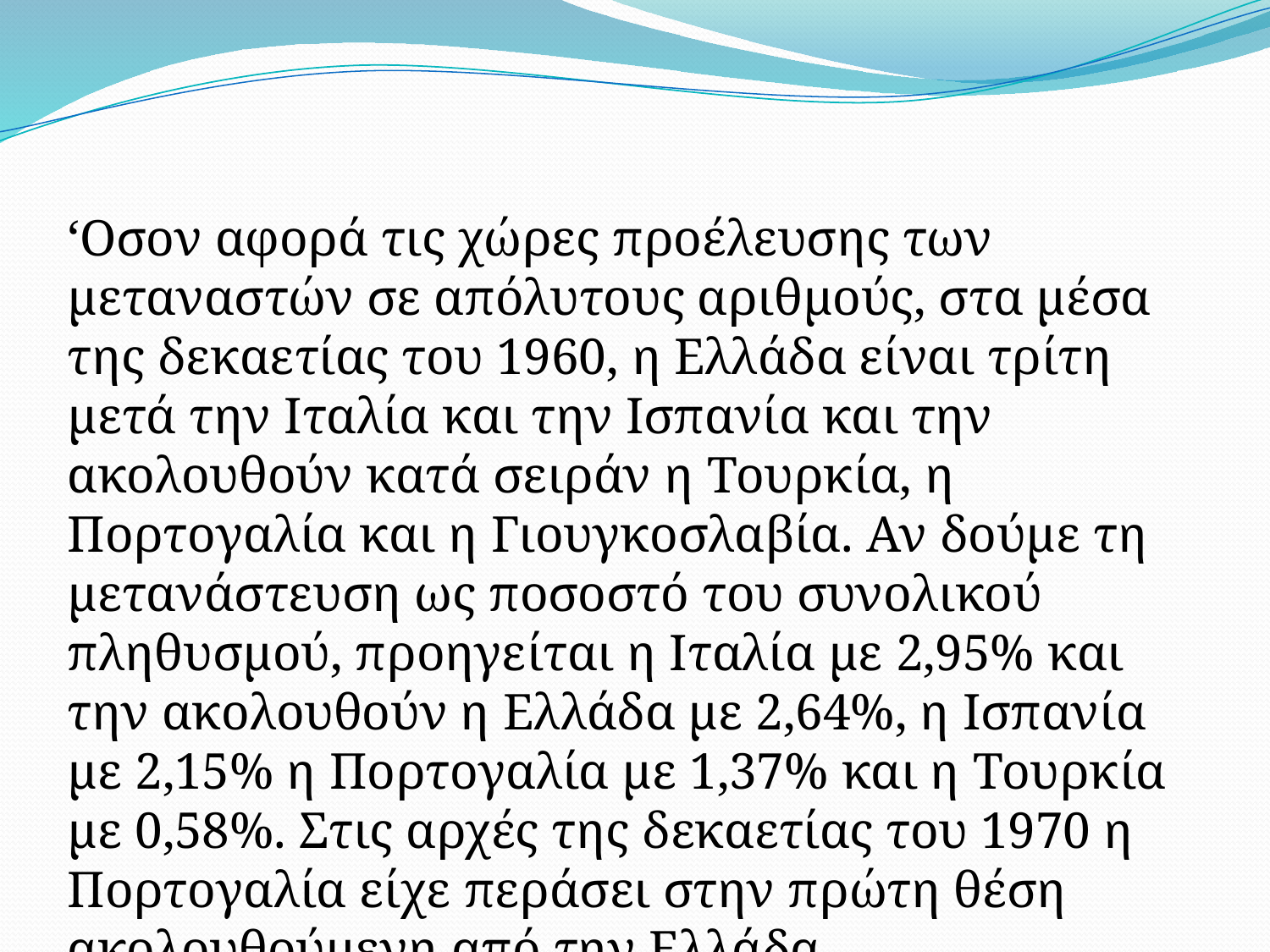

‘Oσον αφορά τις χώρες προέλευσης των μεταναστών σε απόλυτους αριθμούς, στα μέσα της δεκαετίας του 1960, η Ελλάδα είναι τρίτη μετά την Ιταλία και την Ισπανία και την ακολουθούν κατά σειράν η Τουρκία, η Πορτογαλία και η Γιουγκοσλαβία. Αν δούμε τη μετανάστευση ως ποσοστό του συνολικού πληθυσμού, προηγείται η Ιταλία με 2,95% και την ακολουθούν η Ελλάδα με 2,64%, η Ισπανία με 2,15% η Πορτογαλία με 1,37% και η Τουρκία με 0,58%. Στις αρχές της δεκαετίας του 1970 η Πορτογαλία είχε περάσει στην πρώτη θέση ακολουθούμενη από την Ελλάδα.